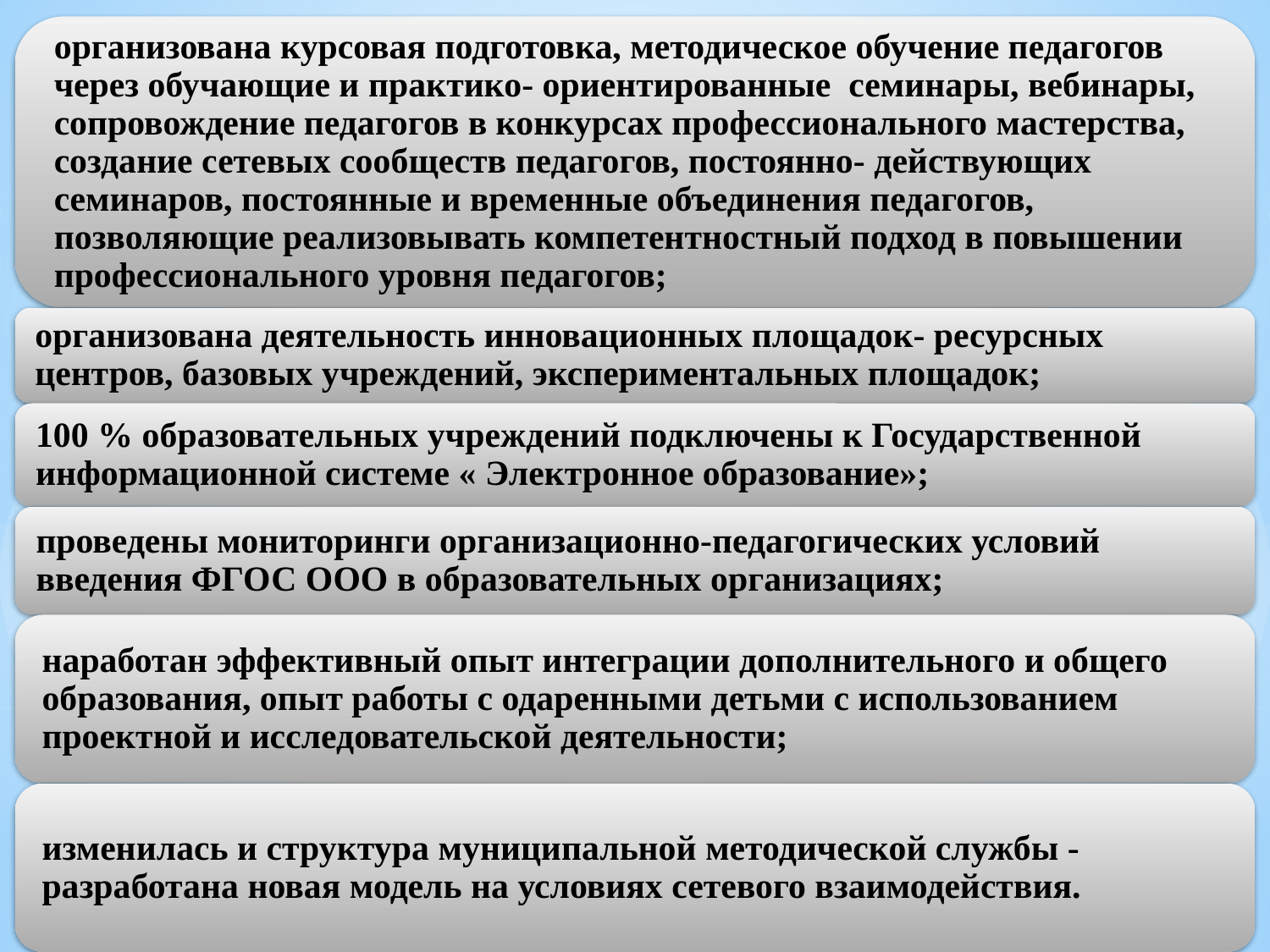

организована курсовая подготовка, методическое обучение педагогов через обучающие и практико- ориентированные  семинары, вебинары, сопровождение педагогов в конкурсах профессионального мастерства, создание сетевых сообществ педагогов, постоянно- действующих семинаров, постоянные и временные объединения педагогов, позволяющие реализовывать компетентностный подход в повышении профессионального уровня педагогов;
организована деятельность инновационных площадок- ресурсных центров, базовых учреждений, экспериментальных площадок;
100 % образовательных учреждений подключены к Государственной информационной системе « Электронное образование»;
проведены мониторинги организационно-педагогических условий введения ФГОС ООО в образовательных организациях;
наработан эффективный опыт интеграции дополнительного и общего образования, опыт работы с одаренными детьми с использованием  проектной и исследовательской деятельности;
изменилась и структура муниципальной методической службы - разработана новая модель на условиях сетевого взаимодействия.
#